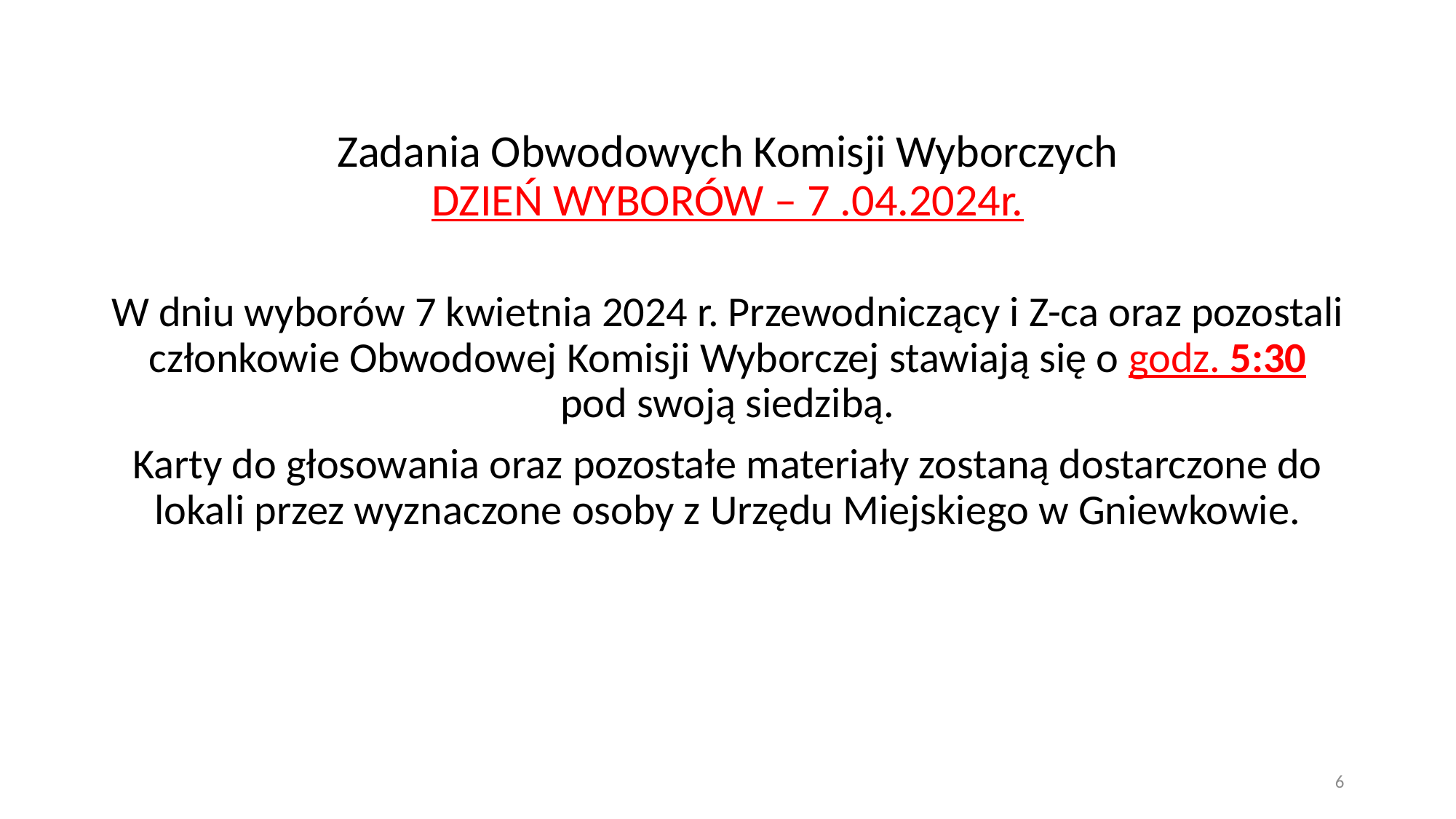

# Zadania Obwodowych Komisji Wyborczych DZIEŃ WYBORÓW – 7 .04.2024r.

W dniu wyborów 7 kwietnia 2024 r. Przewodniczący i Z-ca oraz pozostali członkowie Obwodowej Komisji Wyborczej stawiają się o godz. 5:30 pod swoją siedzibą.
Karty do głosowania oraz pozostałe materiały zostaną dostarczone do lokali przez wyznaczone osoby z Urzędu Miejskiego w Gniewkowie.

6